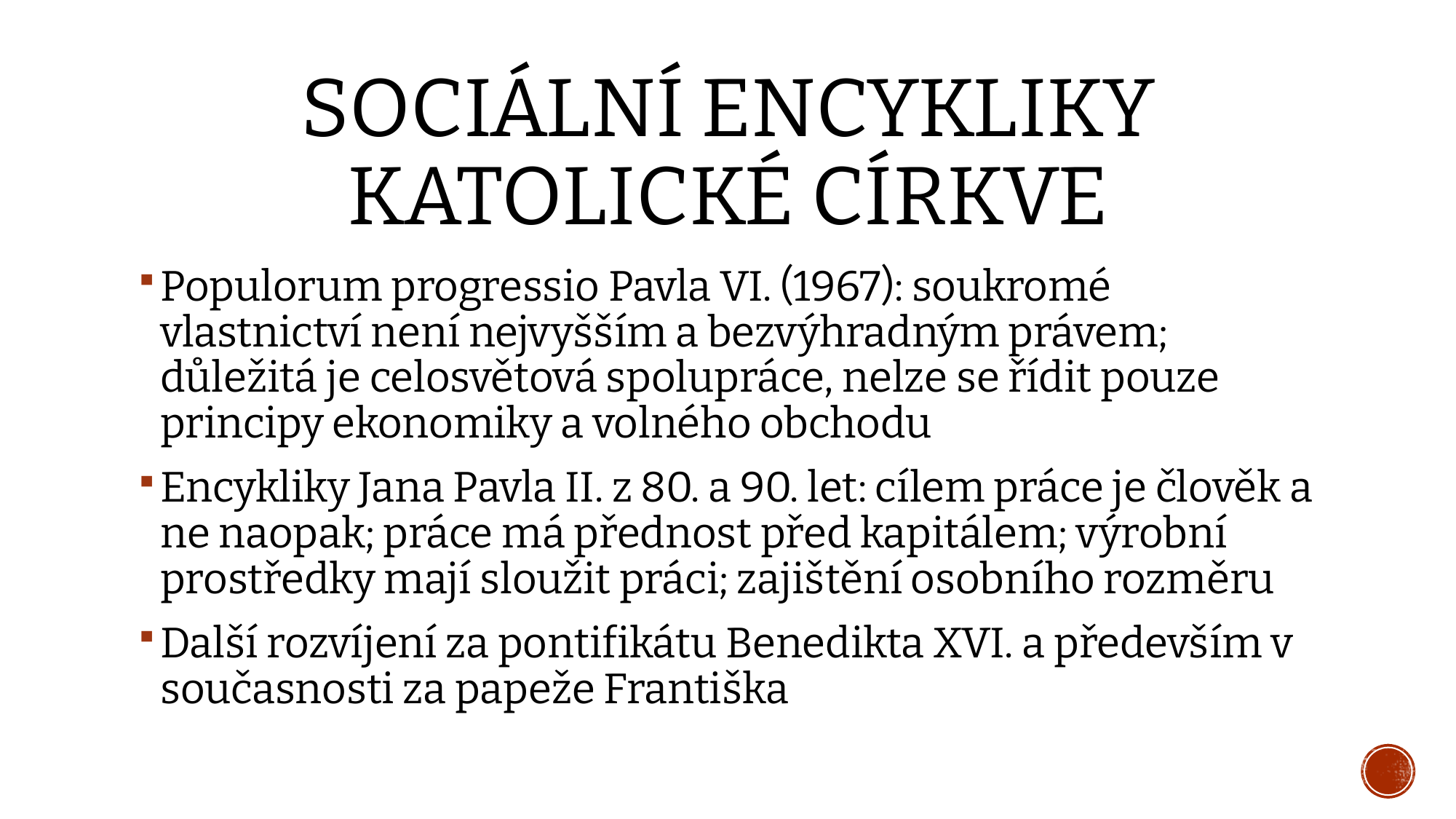

# Sociální encykliky katolické církve

Populorum progressio Pavla VI. (1967): soukromé vlastnictví není nejvyšším a bezvýhradným právem; důležitá je celosvětová spolupráce, nelze se řídit pouze principy ekonomiky a volného obchodu
Encykliky Jana Pavla II. z 80. a 90. let: cílem práce je člověk a ne naopak; práce má přednost před kapitálem; výrobní prostředky mají sloužit práci; zajištění osobního rozměru
Další rozvíjení za pontifikátu Benedikta XVI. a především v současnosti za papeže Františka